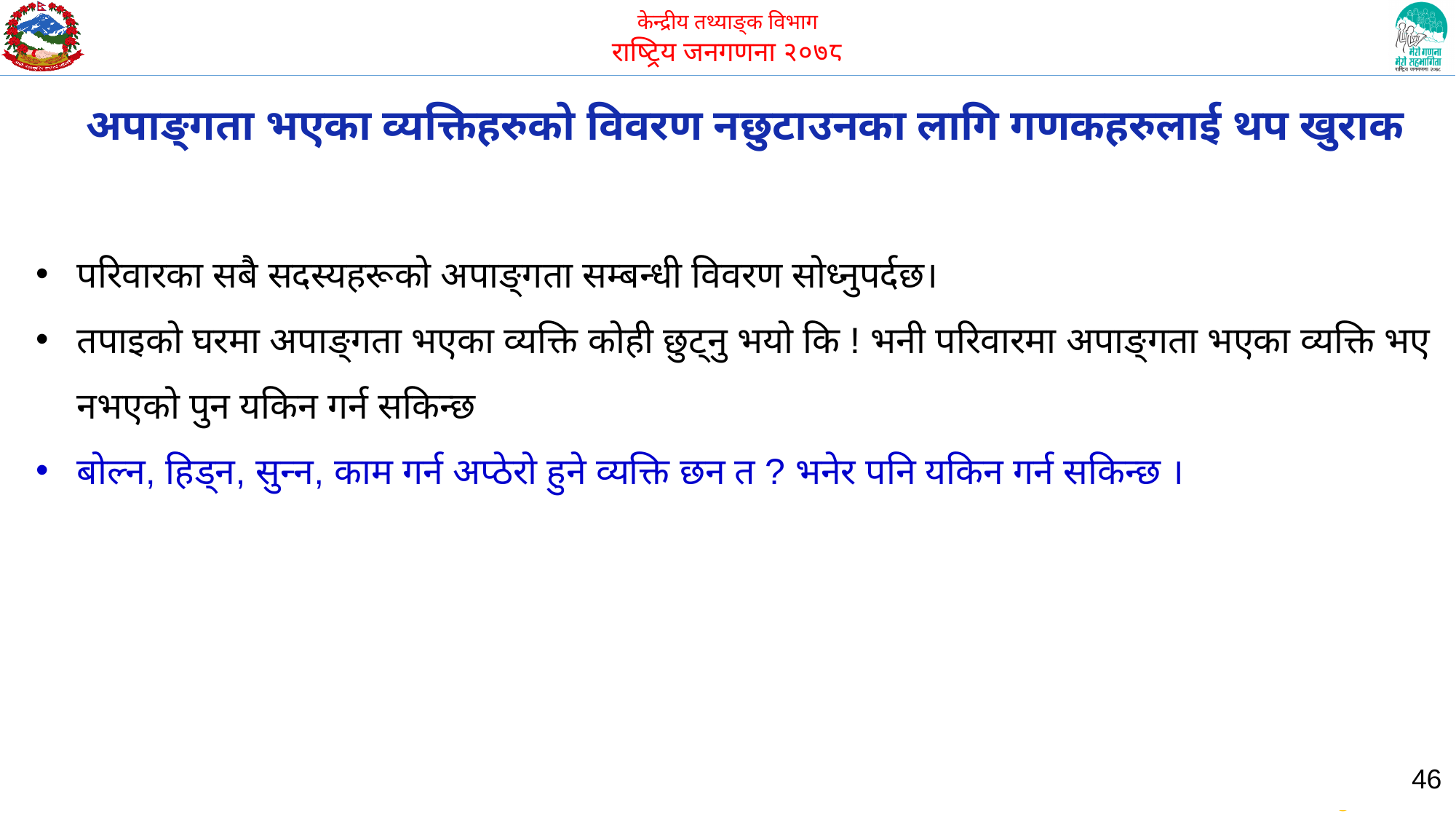

अपाङ्गता भएका व्यक्तिहरुको विवरण नछुटाउनका लागि गणकहरुलाई थप खुराक
परिवारका सबै सदस्यहरूको अपाङ्गता सम्बन्धी विवरण सोध्नुपर्दछ।
तपाइको घरमा अपाङ्गता भएका व्यक्ति कोही छुट्नु भयो कि ! भनी परिवारमा अपाङ्गता भएका व्यक्ति भए नभएको पुन यकिन गर्न सकिन्छ
बोल्न, हिड्न, सुन्न, काम गर्न अप्ठेरो हुने व्यक्ति छन त ? भनेर पनि यकिन गर्न सकिन्छ ।

46